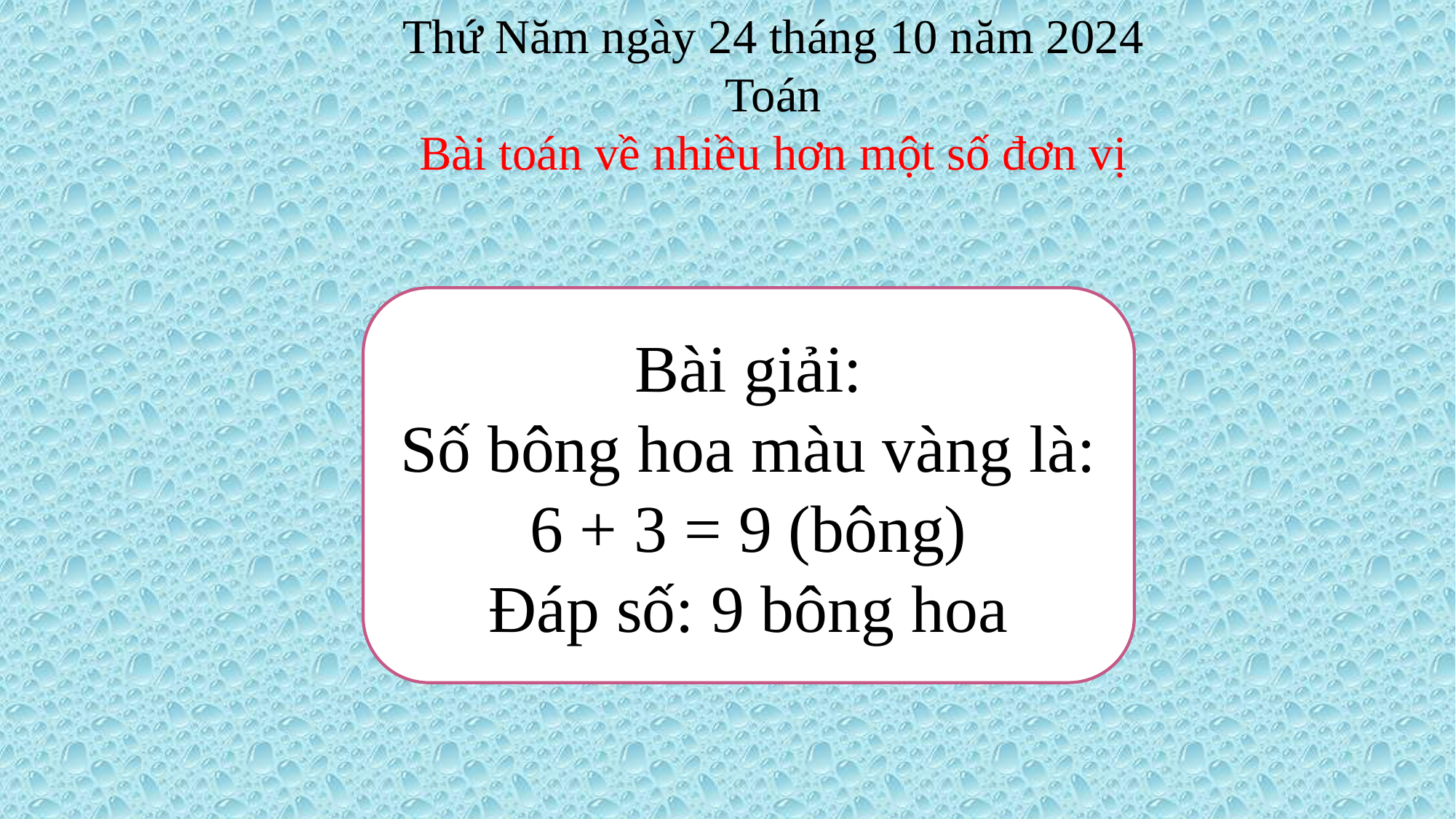

Thứ Năm ngày 24 tháng 10 năm 2024
Toán
Bài toán về nhiều hơn một số đơn vị

Bài giải:
Số bông hoa màu vàng là:
6 + 3 = 9 (bông)
Đáp số: 9 bông hoa